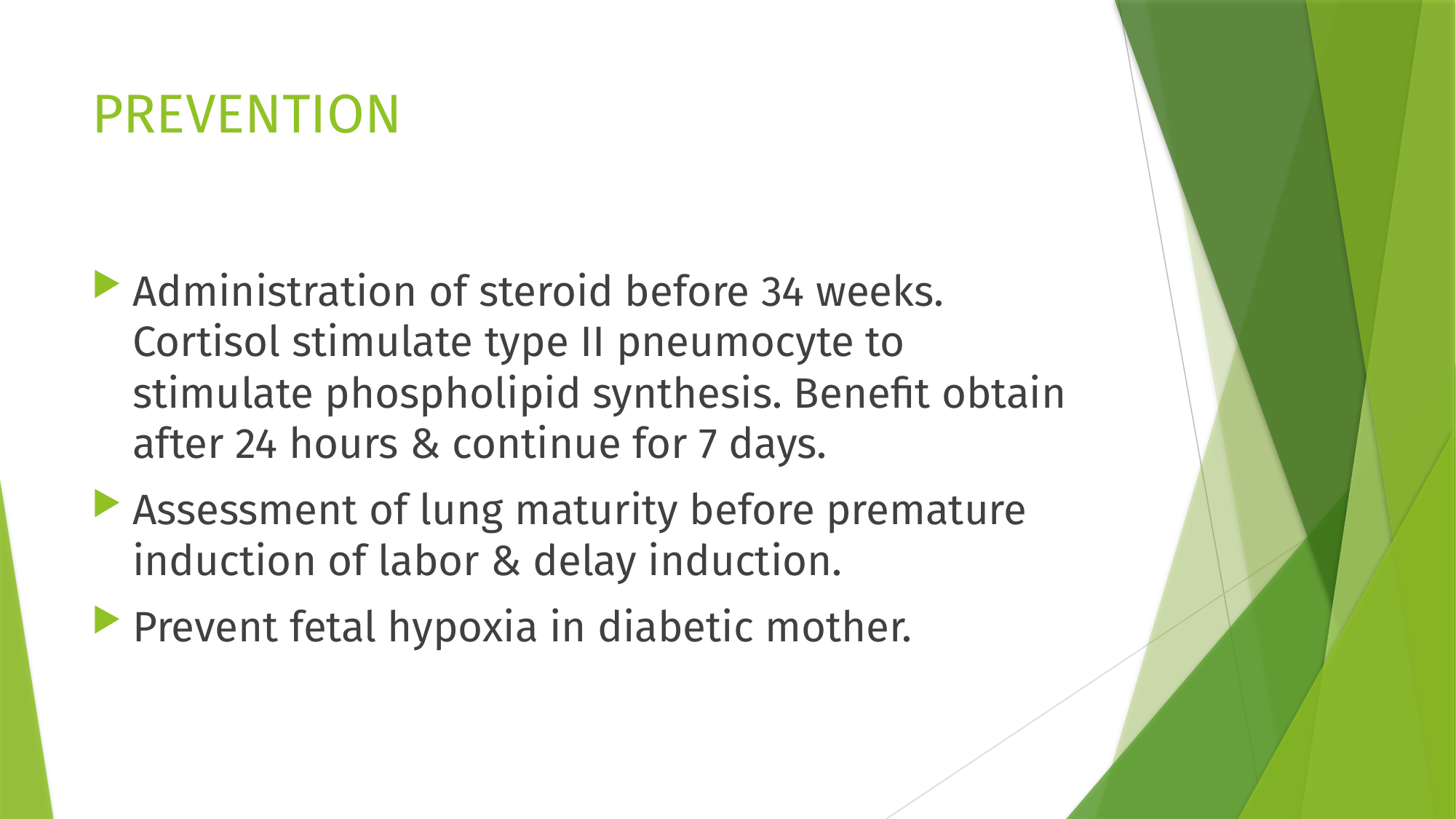

# PREVENTION
Administration of steroid before 34 weeks. Cortisol stimulate type II pneumocyte to stimulate phospholipid synthesis. Benefit obtain after 24 hours & continue for 7 days.
Assessment of lung maturity before premature induction of labor & delay induction.
Prevent fetal hypoxia in diabetic mother.